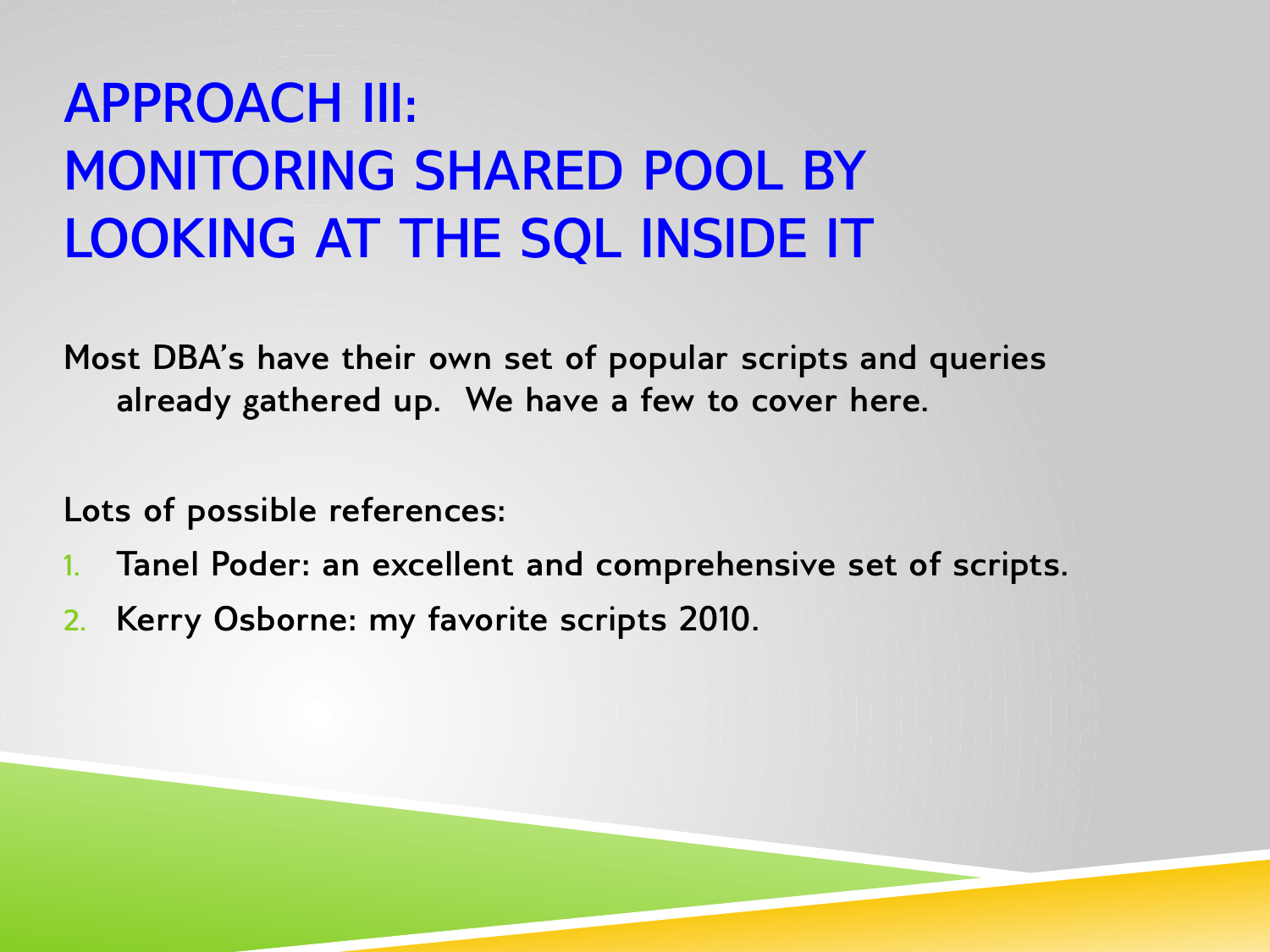

# Approach III: Monitoring shared pool by looking at the sql inside it
Most DBA’s have their own set of popular scripts and queries already gathered up.  We have a few to cover here.

Lots of possible references:
Tanel Poder: an excellent and comprehensive set of scripts.
Kerry Osborne: my favorite scripts 2010.